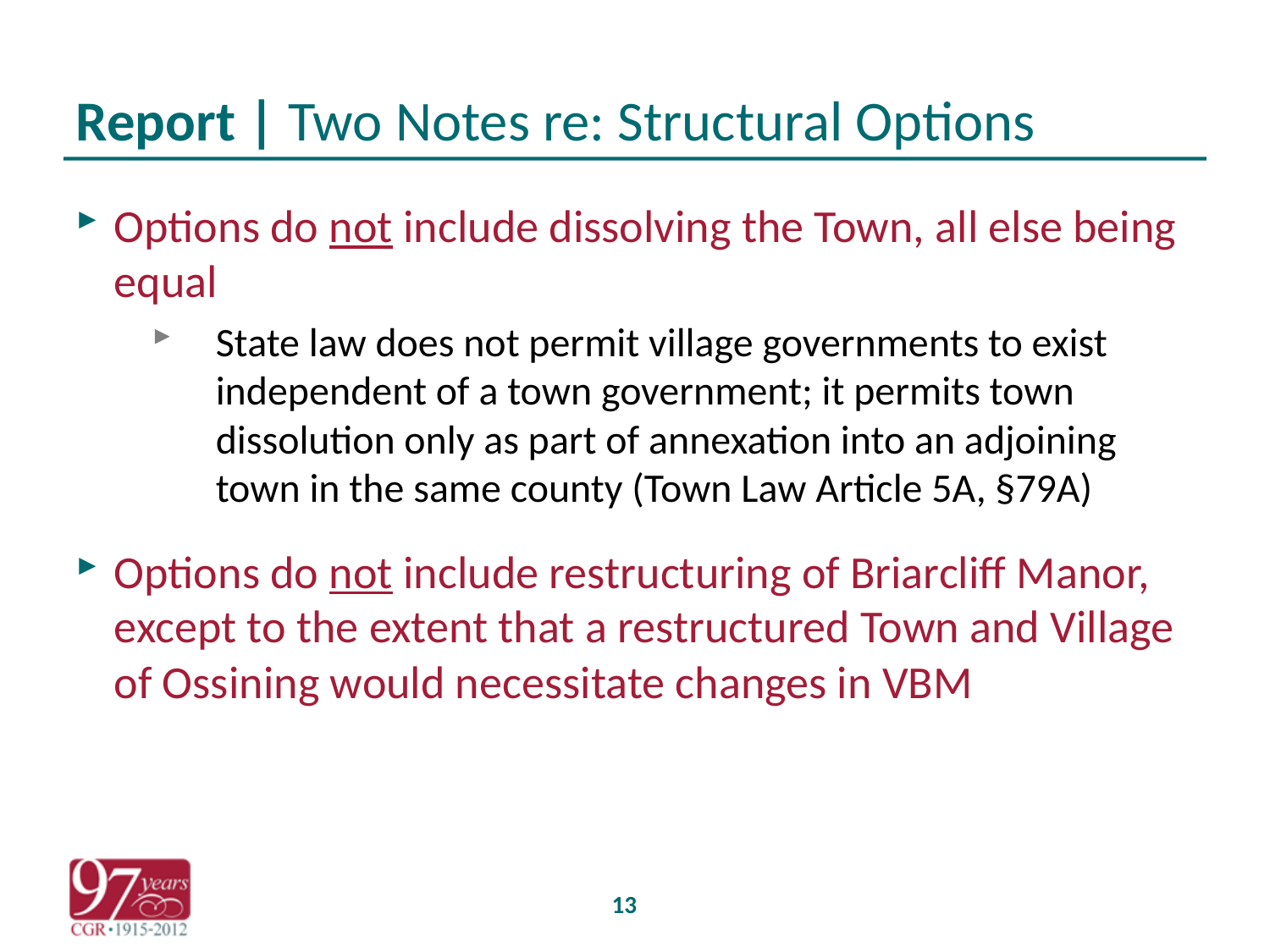

# Report | Two Notes re: Structural Options
Options do not include dissolving the Town, all else being equal
State law does not permit village governments to exist independent of a town government; it permits town dissolution only as part of annexation into an adjoining town in the same county (Town Law Article 5A, §79A)
Options do not include restructuring of Briarcliff Manor, except to the extent that a restructured Town and Village of Ossining would necessitate changes in VBM
13